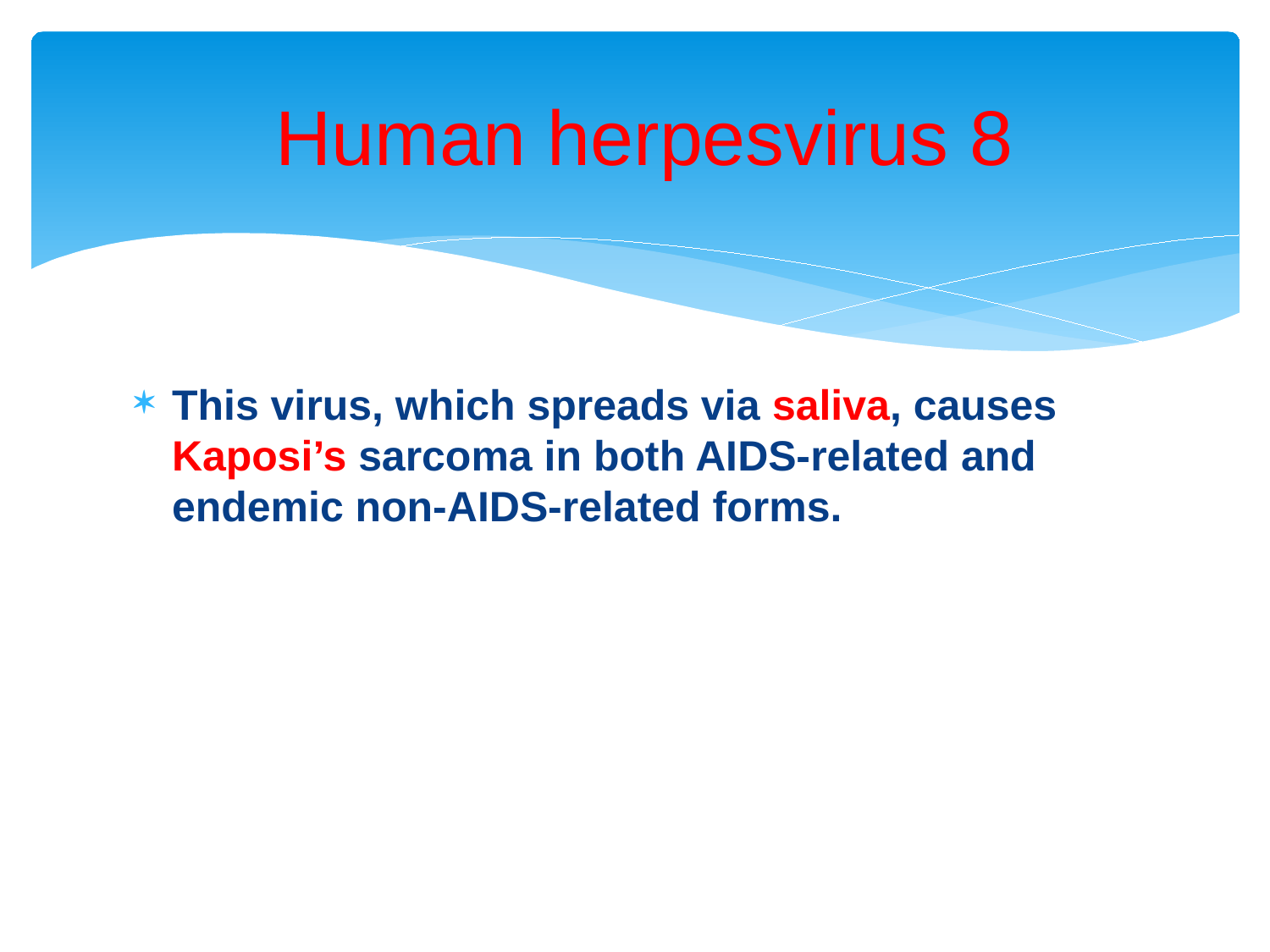

# Human herpesvirus 8
This virus, which spreads via saliva, causes Kaposi’s sarcoma in both AIDS-related and endemic non-AIDS-related forms.